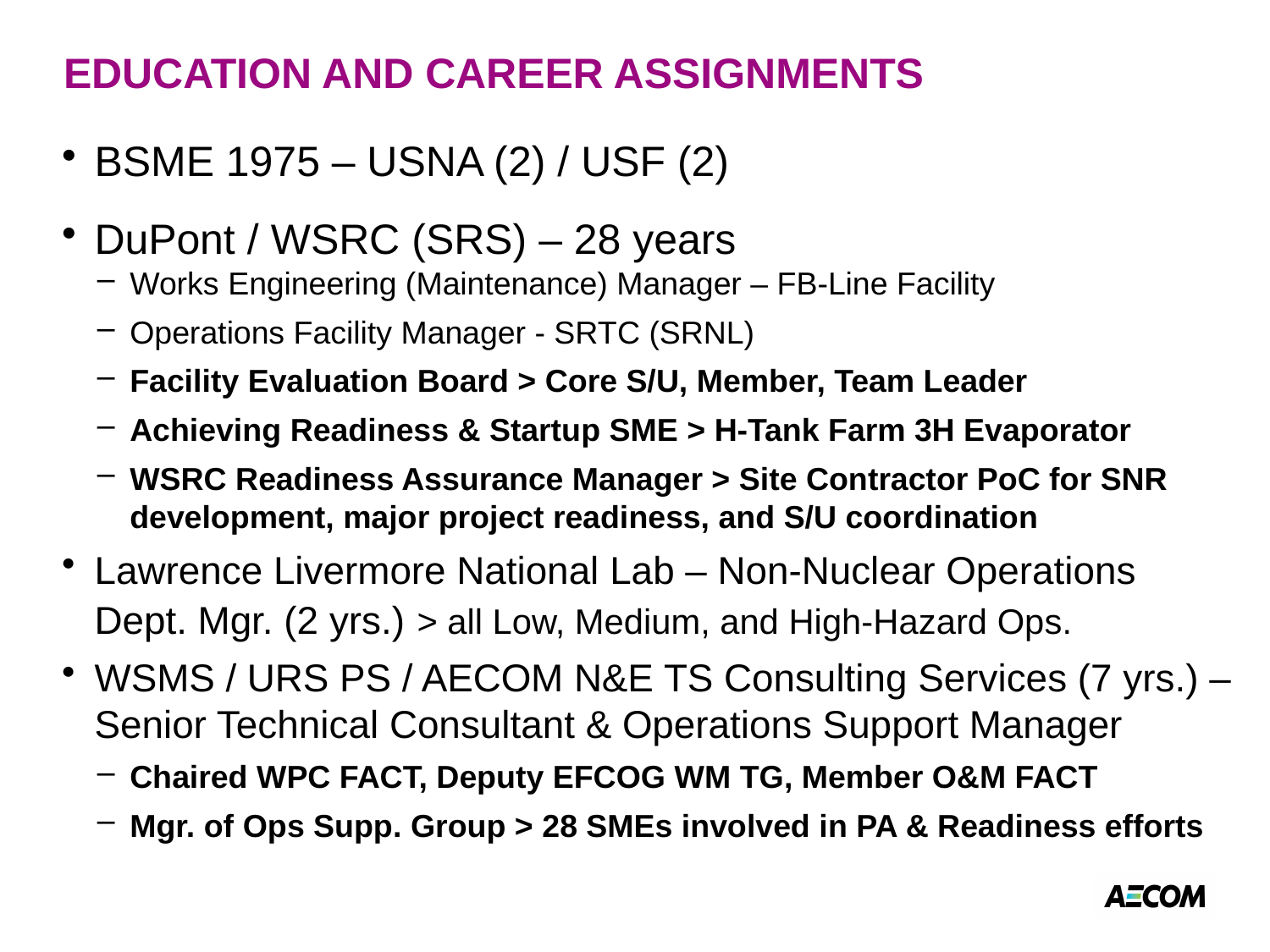

# EDUCATION AND CAREER ASSIGNMENTS
BSME 1975 – USNA (2) / USF (2)
DuPont / WSRC (SRS) – 28 years
Works Engineering (Maintenance) Manager – FB-Line Facility
Operations Facility Manager - SRTC (SRNL)
Facility Evaluation Board > Core S/U, Member, Team Leader
Achieving Readiness & Startup SME > H-Tank Farm 3H Evaporator
WSRC Readiness Assurance Manager > Site Contractor PoC for SNR development, major project readiness, and S/U coordination
Lawrence Livermore National Lab – Non-Nuclear Operations Dept. Mgr. (2 yrs.) > all Low, Medium, and High-Hazard Ops.
WSMS / URS PS / AECOM N&E TS Consulting Services (7 yrs.) – Senior Technical Consultant & Operations Support Manager
Chaired WPC FACT, Deputy EFCOG WM TG, Member O&M FACT
Mgr. of Ops Supp. Group > 28 SMEs involved in PA & Readiness efforts